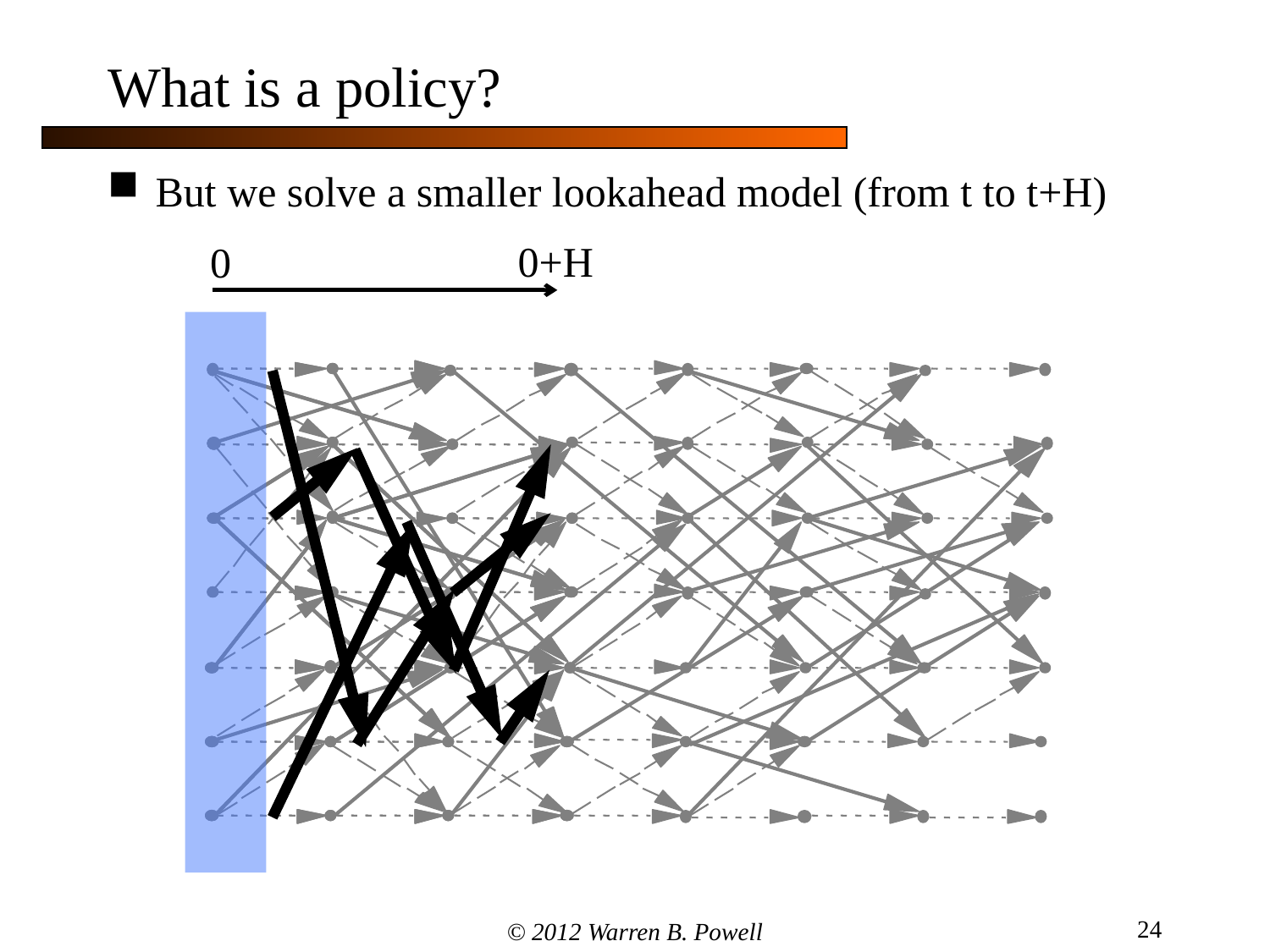

What is a policy?
But we solve a smaller lookahead model (from t to t+H)
0+H
0

24
© 2012 Warren B. Powell